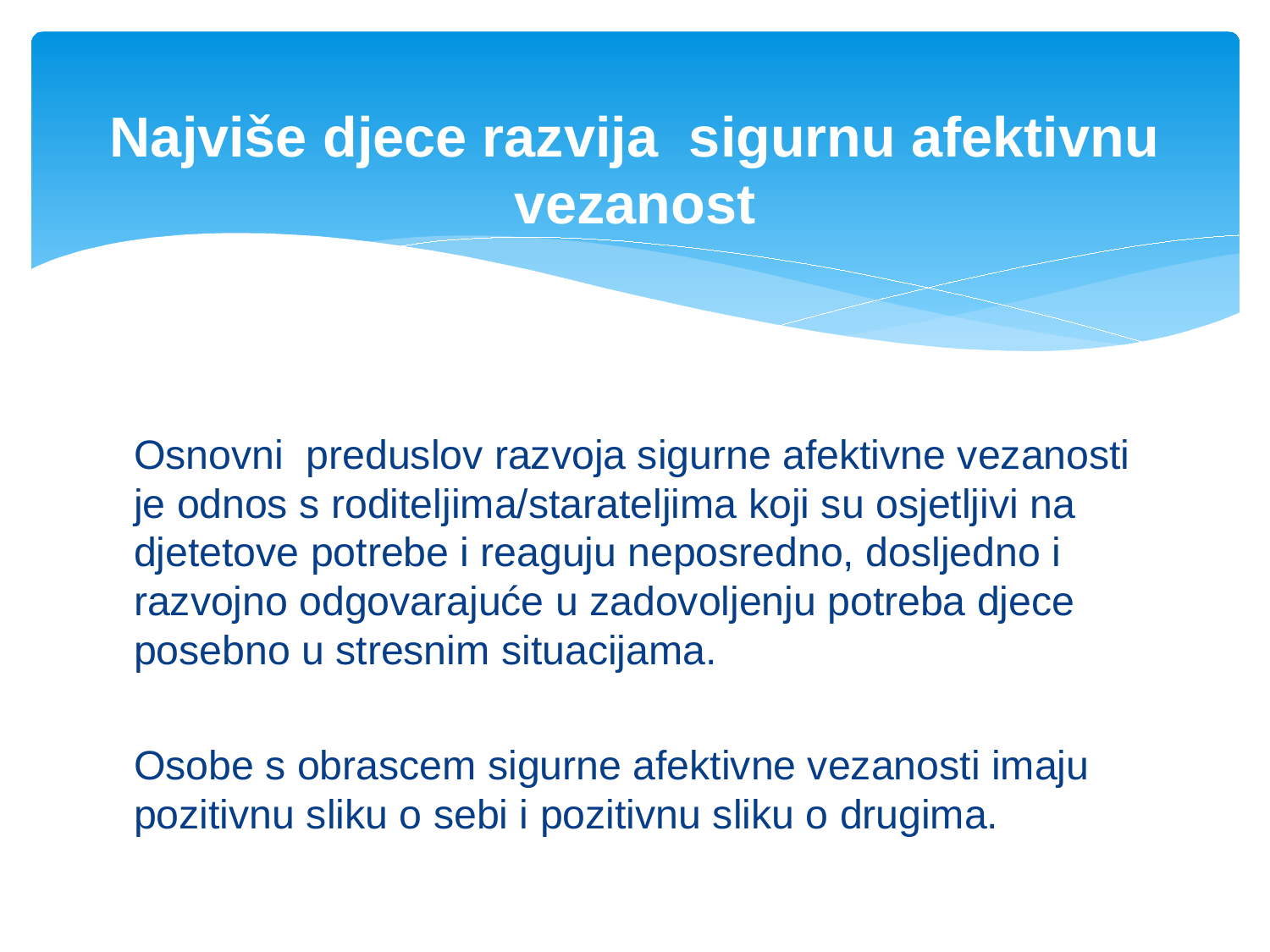

# Najviše djece razvija  sigurnu afektivnu vezanost

Osnovni  preduslov razvoja sigurne afektivne vezanosti je odnos s roditeljima/starateljima koji su osjetljivi na djetetove potrebe i reaguju neposredno, dosljedno i razvojno odgovarajuće u zadovoljenju potreba djece posebno u stresnim situacijama.

Osobe s obrascem sigurne afektivne vezanosti imaju pozitivnu sliku o sebi i pozitivnu sliku o drugima.